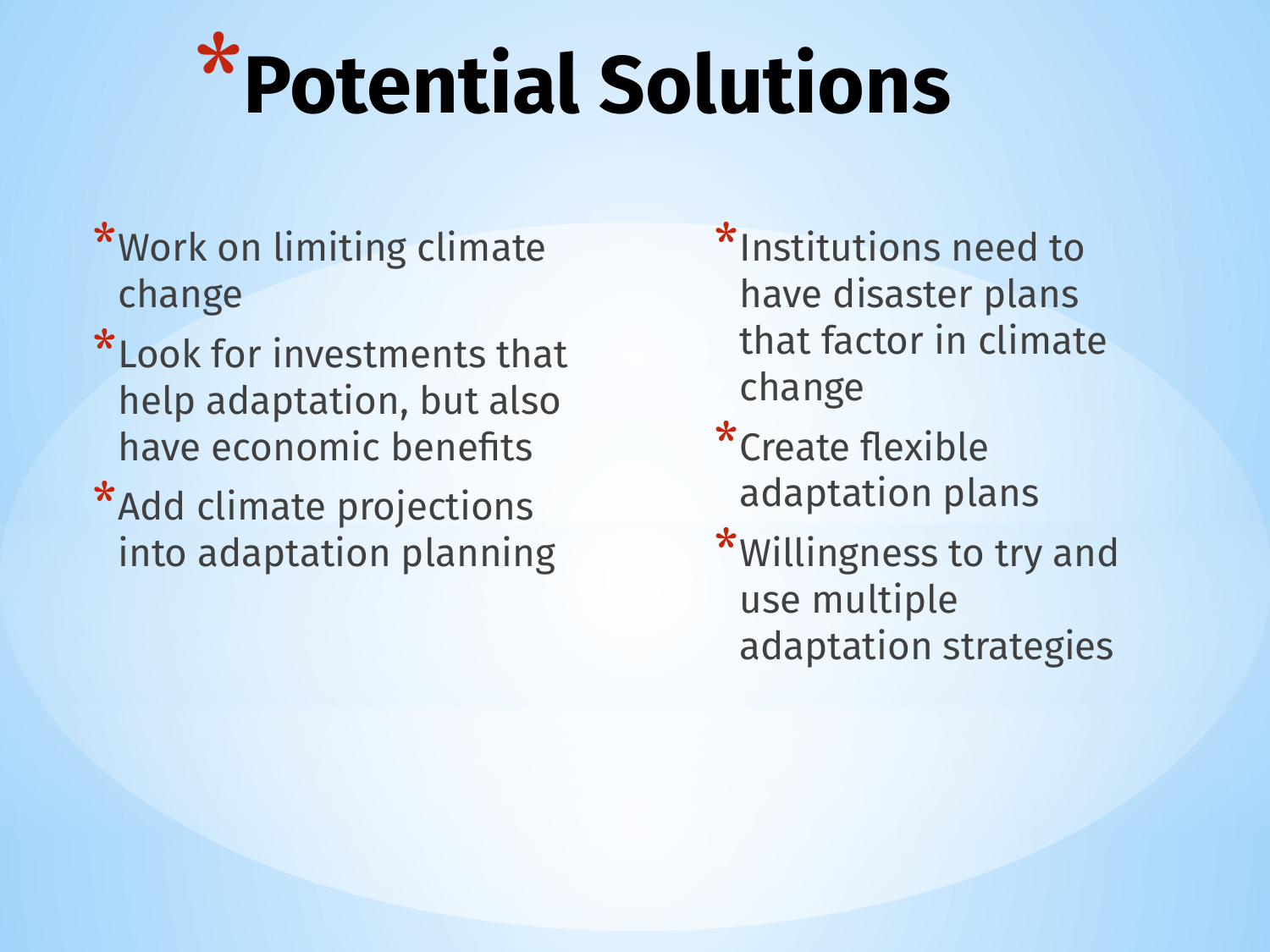

# Potential Solutions
Work on limiting climate change
Look for investments that help adaptation, but also have economic benefits
Add climate projections into adaptation planning

Institutions need to have disaster plans that factor in climate change
Create flexible adaptation plans
Willingness to try and use multiple adaptation strategies